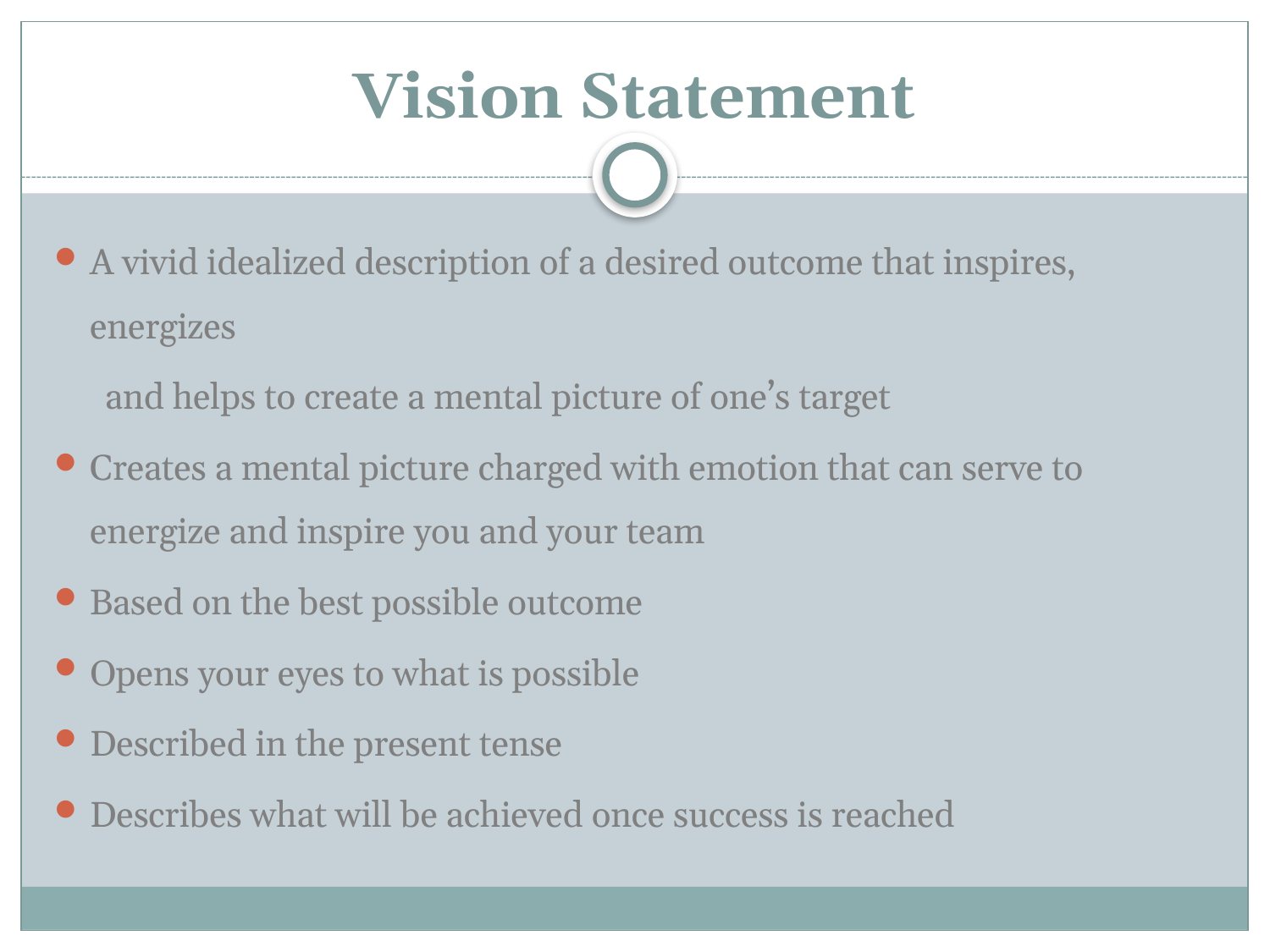

# Vision Statement
A vivid idealized description of a desired outcome that inspires, energizes
      and helps to create a mental picture of one’s target
Creates a mental picture charged with emotion that can serve to energize and inspire you and your team
Based on the best possible outcome
Opens your eyes to what is possible
Described in the present tense
Describes what will be achieved once success is reached